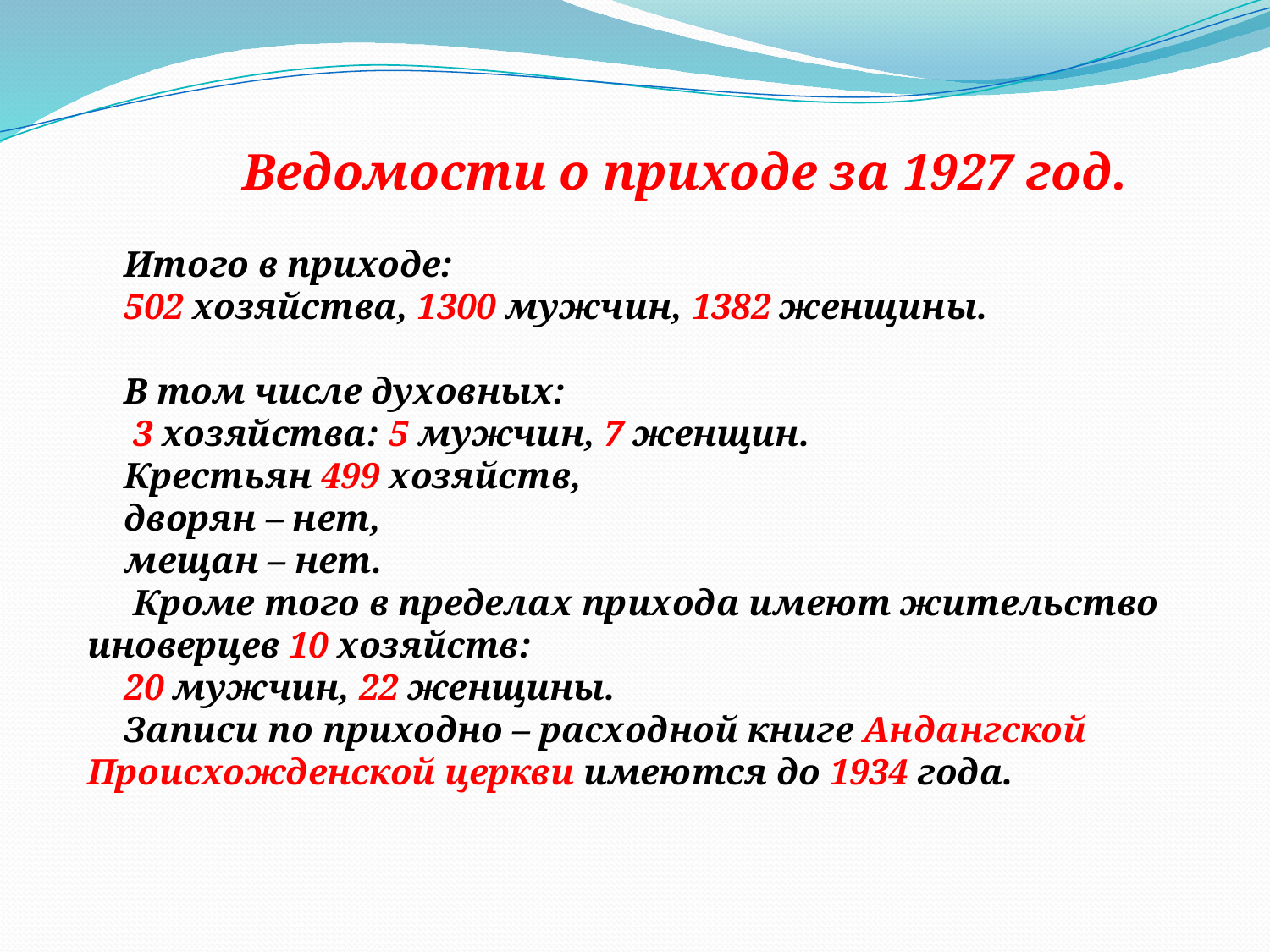

Ведомости о приходе за 1927 год.

Итого в приходе:
502 хозяйства, 1300 мужчин, 1382 женщины.

В том числе духовных:
 3 хозяйства: 5 мужчин, 7 женщин.
Крестьян 499 хозяйств,
дворян – нет,
мещан – нет.
 Кроме того в пределах прихода имеют жительство иноверцев 10 хозяйств:
20 мужчин, 22 женщины.
Записи по приходно – расходной книге Андангской Происхожденской церкви имеются до 1934 года.